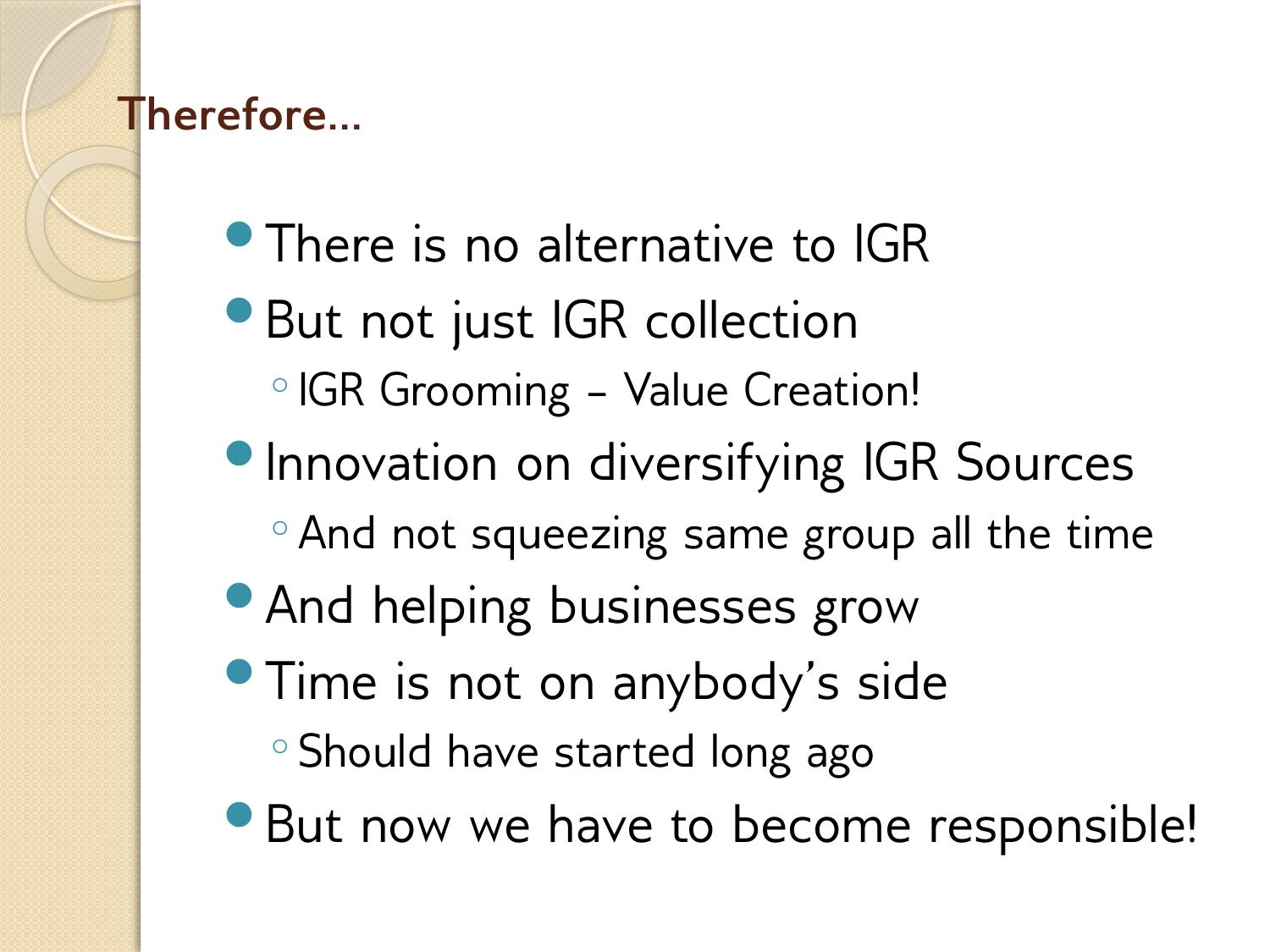

# Therefore…
There is no alternative to IGR
But not just IGR collection
IGR Grooming – Value Creation!
Innovation on diversifying IGR Sources
And not squeezing same group all the time
And helping businesses grow
Time is not on anybody’s side
Should have started long ago
But now we have to become responsible!